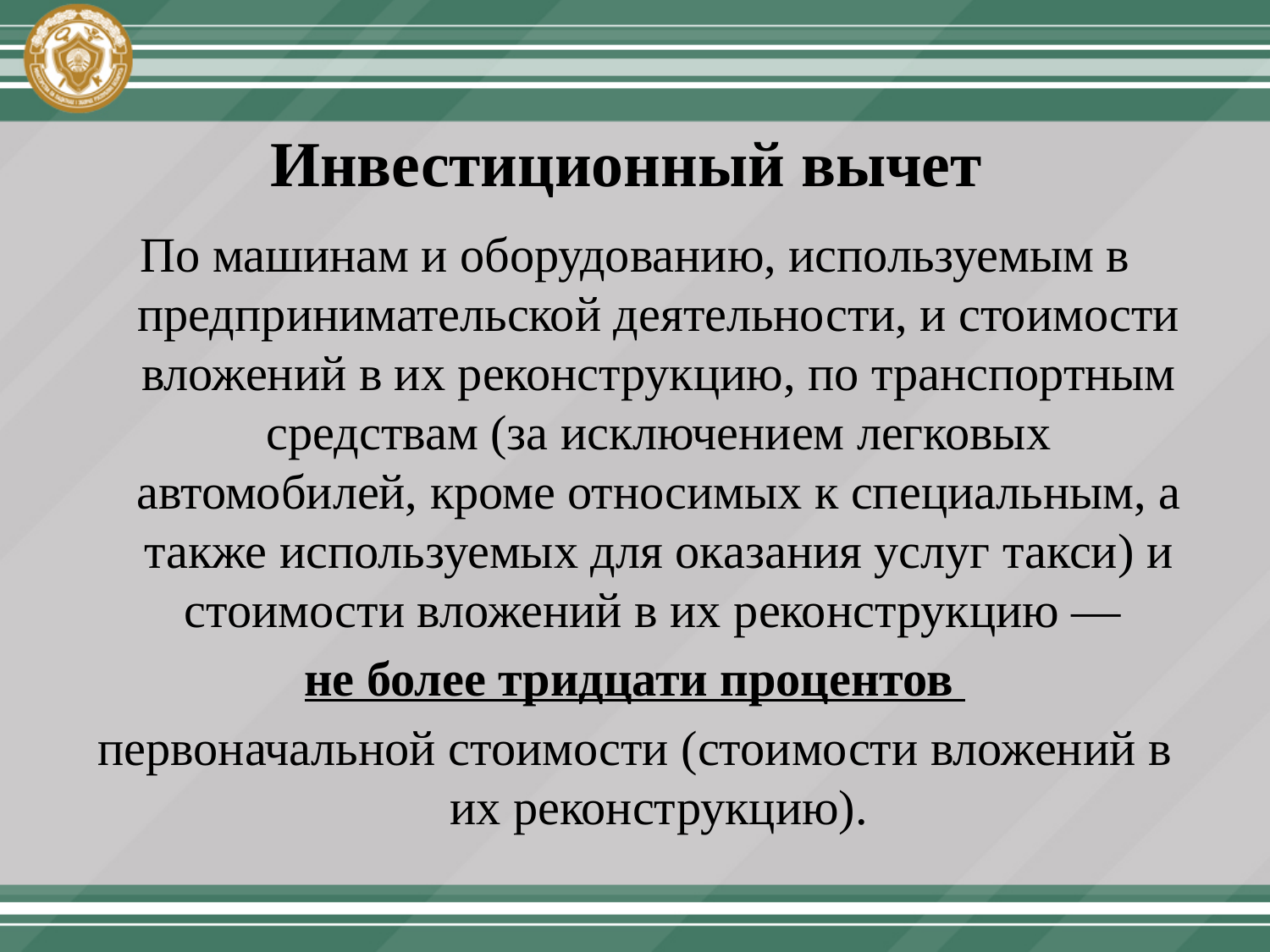

# Инвестиционный вычет
По машинам и оборудованию, используемым в предпринимательской деятельности, и стоимости вложений в их реконструкцию, по транспортным средствам (за исключением легковых автомобилей, кроме относимых к специальным, а также используемых для оказания услуг такси) и стоимости вложений в их реконструкцию —
не более тридцати процентов
первоначальной стоимости (стоимости вложений в их реконструкцию).